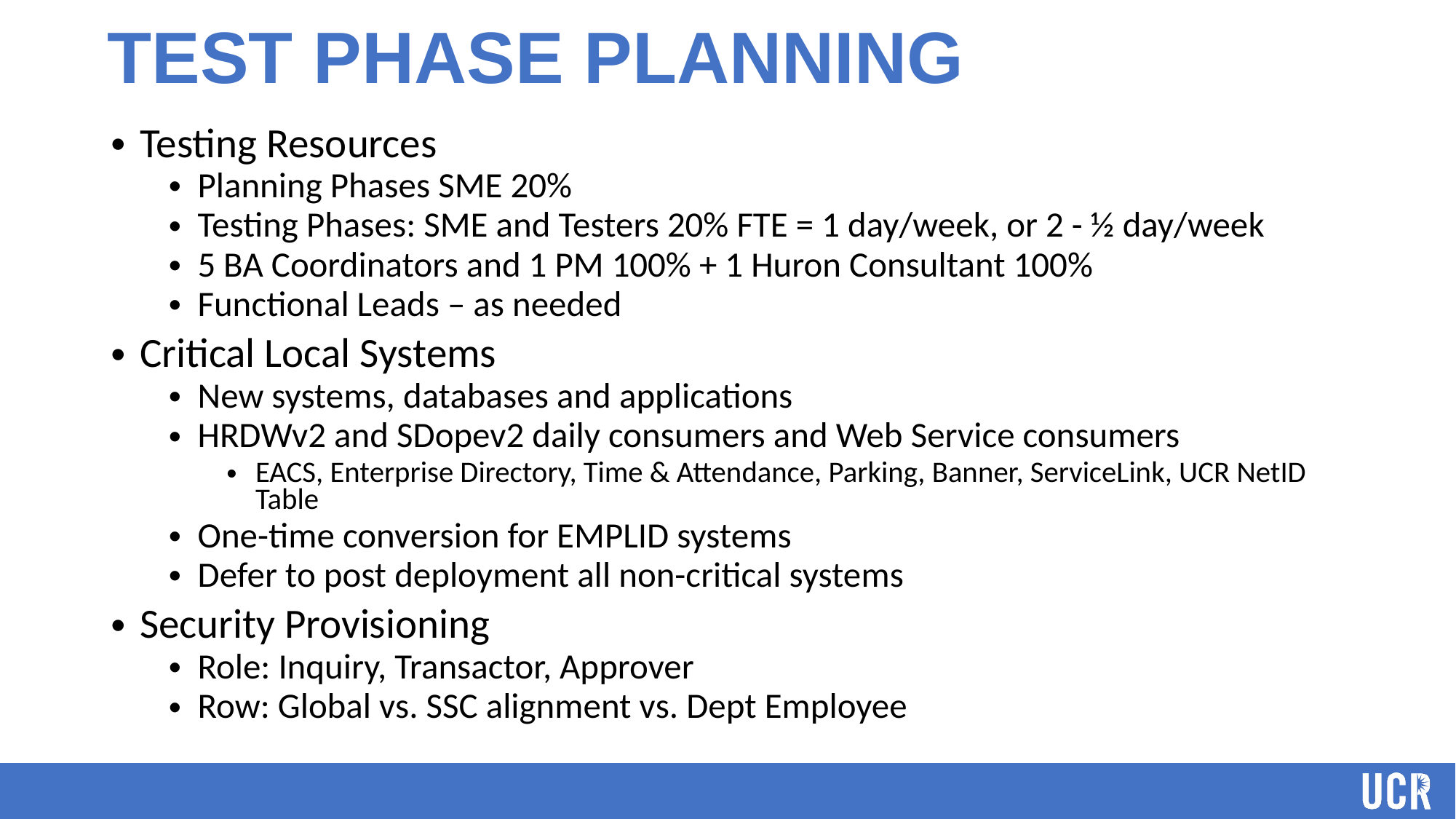

Test phase planning
Testing Resources
Planning Phases SME 20%
Testing Phases: SME and Testers 20% FTE = 1 day/week, or 2 - ½ day/week
5 BA Coordinators and 1 PM 100% + 1 Huron Consultant 100%
Functional Leads – as needed
Critical Local Systems
New systems, databases and applications
HRDWv2 and SDopev2 daily consumers and Web Service consumers
EACS, Enterprise Directory, Time & Attendance, Parking, Banner, ServiceLink, UCR NetID Table
One-time conversion for EMPLID systems
Defer to post deployment all non-critical systems
Security Provisioning
Role: Inquiry, Transactor, Approver
Row: Global vs. SSC alignment vs. Dept Employee